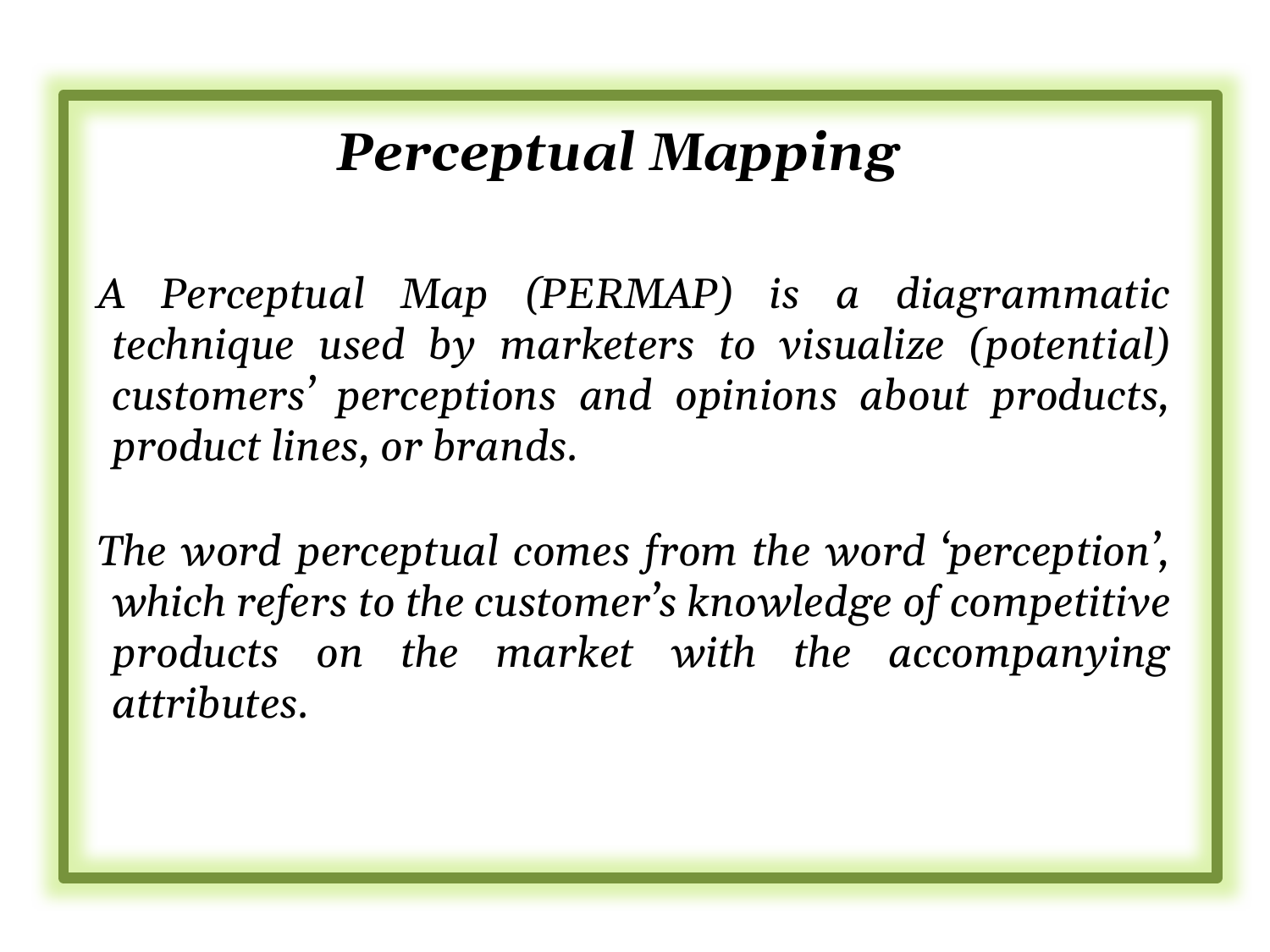

Perceptual Mapping

A Perceptual Map (PERMAP) is a diagrammatic technique used by marketers to visualize (potential) customers’ perceptions and opinions about products, product lines, or brands.

The word perceptual comes from the word ‘perception’, which refers to the customer’s knowledge of competitive products on the market with the accompanying attributes.